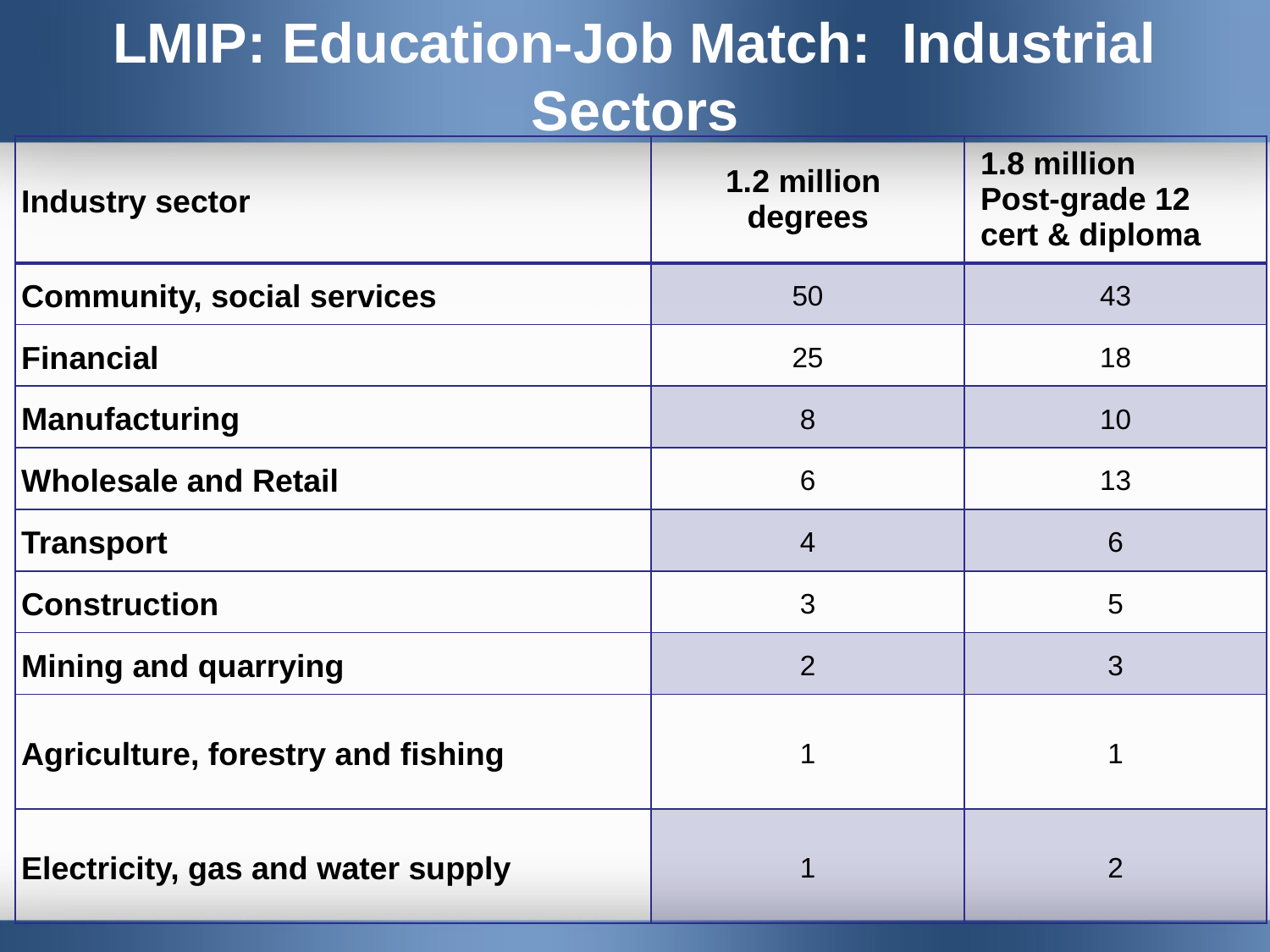

# LMIP: Education-Job Match:  Industrial Sectors
| Industry sector | 1.2 million degrees | 1.8 million Post-grade 12 cert & diploma |
| --- | --- | --- |
| Community, social services | 50 | 43 |
| Financial | 25 | 18 |
| Manufacturing | 8 | 10 |
| Wholesale and Retail | 6 | 13 |
| Transport | 4 | 6 |
| Construction | 3 | 5 |
| Mining and quarrying | 2 | 3 |
| Agriculture, forestry and fishing | 1 | 1 |
| Electricity, gas and water supply | 1 | 2 |